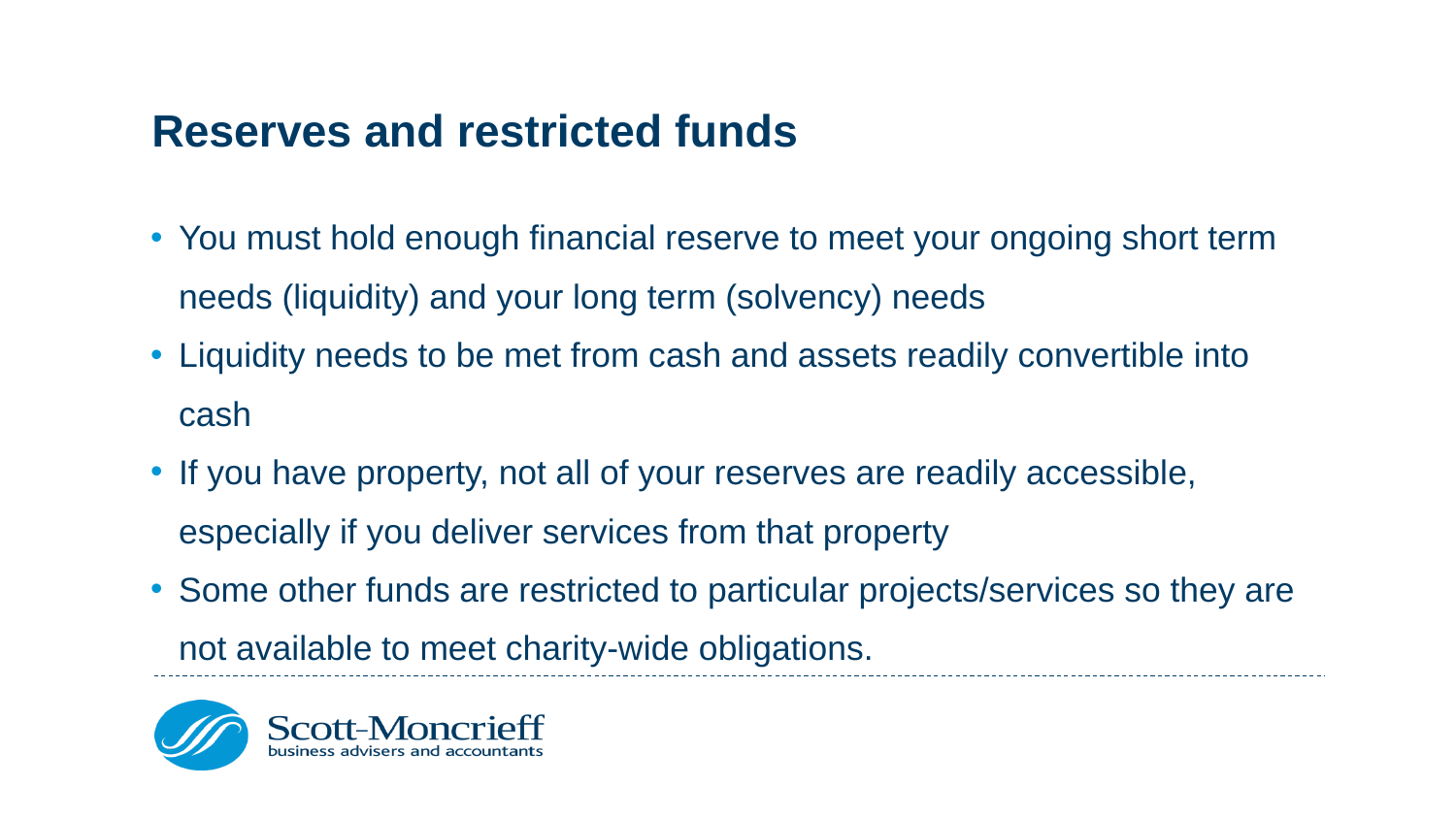

# Reserves and restricted funds
You must hold enough financial reserve to meet your ongoing short term needs (liquidity) and your long term (solvency) needs
Liquidity needs to be met from cash and assets readily convertible into cash
If you have property, not all of your reserves are readily accessible, especially if you deliver services from that property
Some other funds are restricted to particular projects/services so they are not available to meet charity-wide obligations.